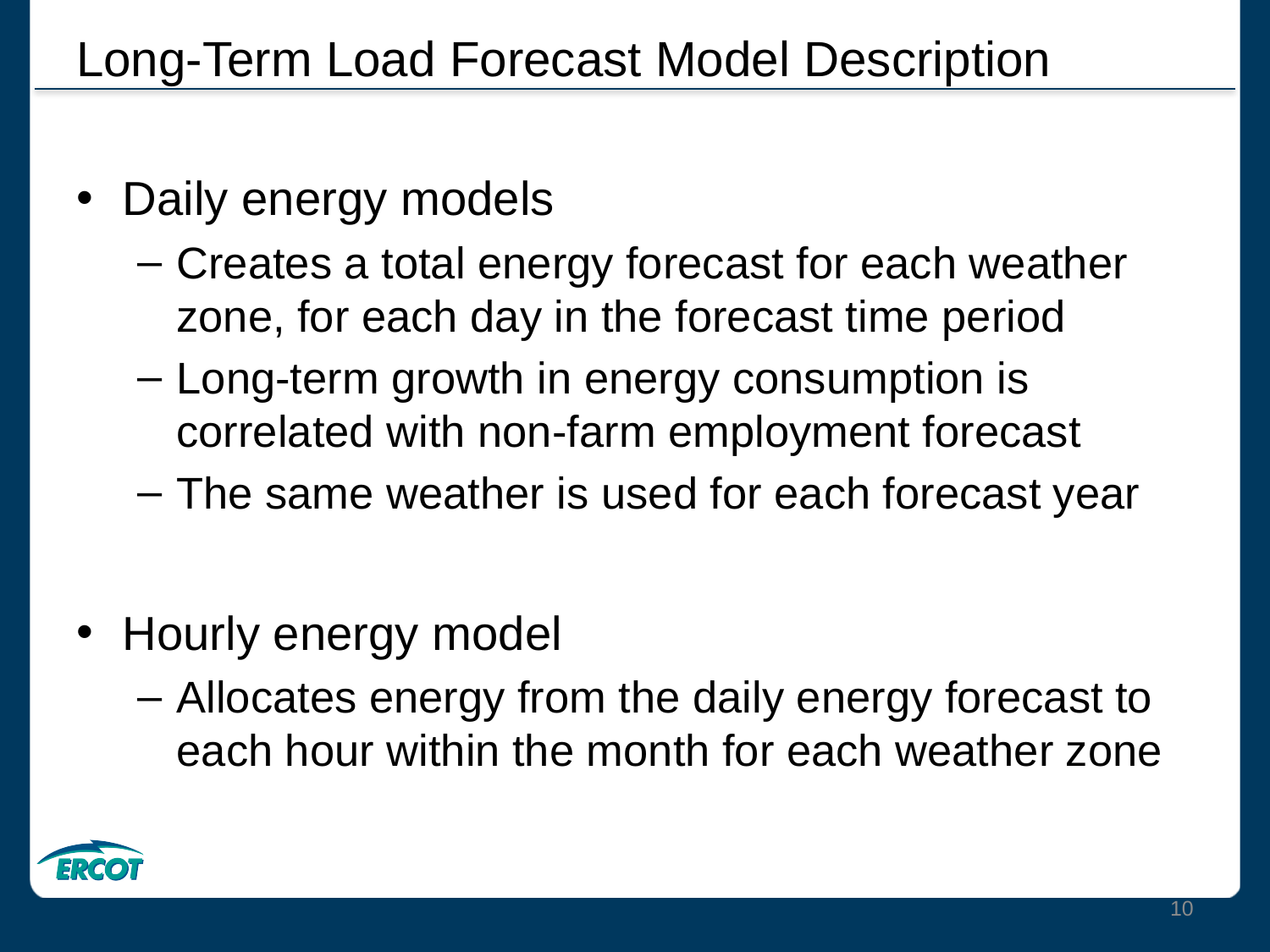

# Long-Term Load Forecast Model Description
Daily energy models
Creates a total energy forecast for each weather zone, for each day in the forecast time period
Long-term growth in energy consumption is correlated with non-farm employment forecast
The same weather is used for each forecast year

Hourly energy model
Allocates energy from the daily energy forecast to each hour within the month for each weather zone

10